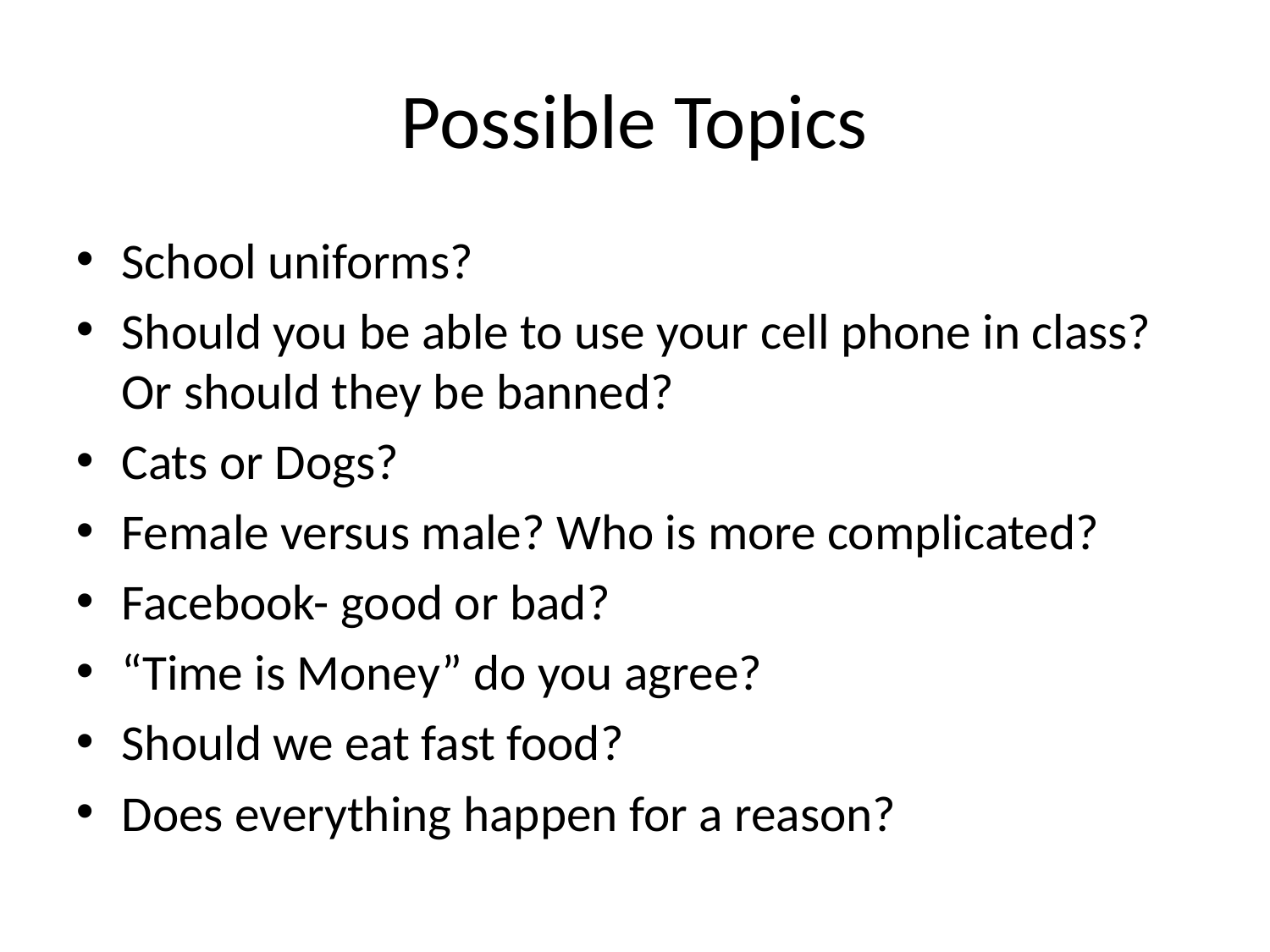

Possible Topics
School uniforms?
Should you be able to use your cell phone in class? Or should they be banned?
Cats or Dogs?
Female versus male? Who is more complicated?
Facebook- good or bad?
“Time is Money” do you agree?
Should we eat fast food?
Does everything happen for a reason?